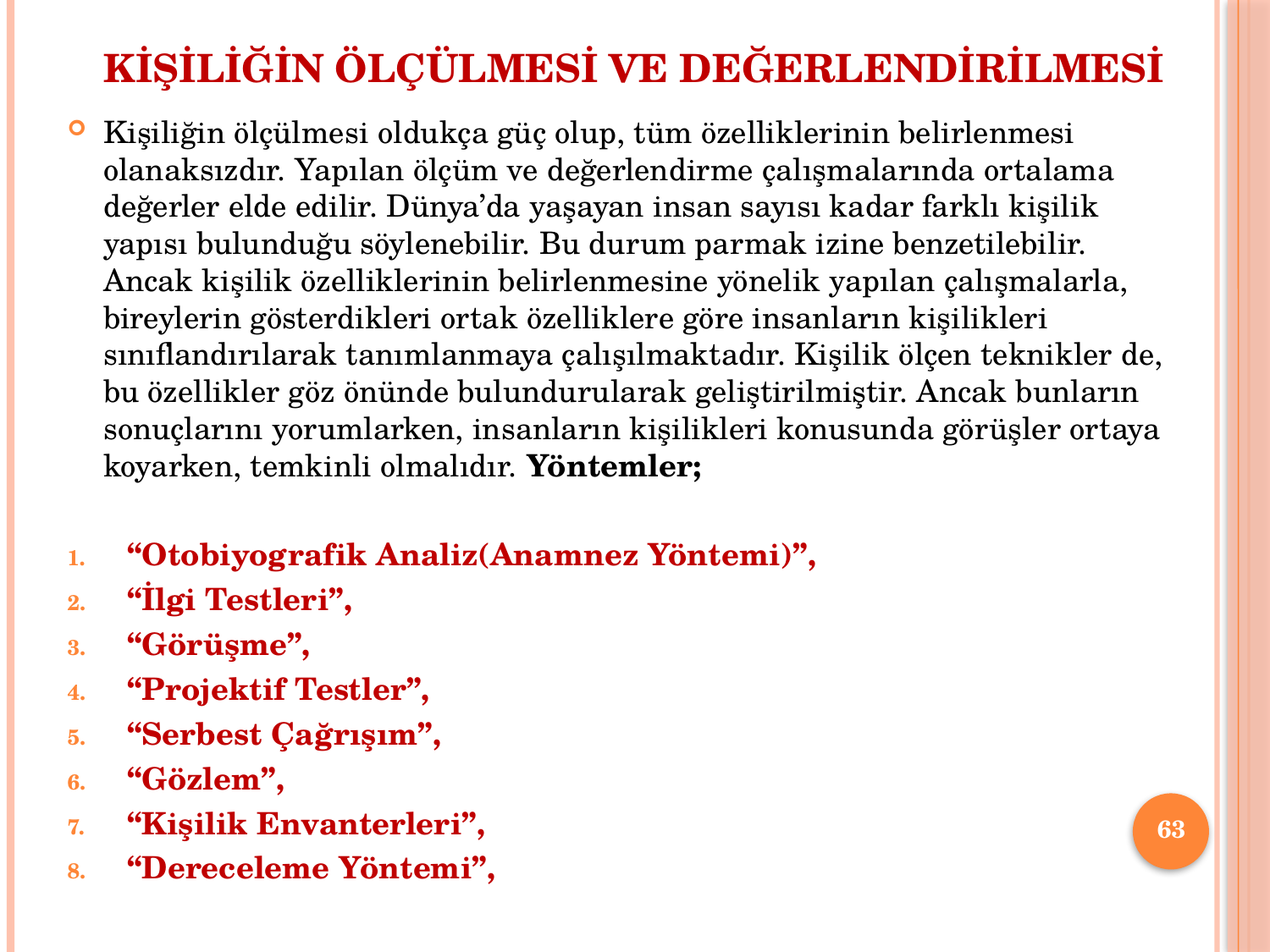

# Kişiliğin Ölçülmesi ve Değerlendirilmesi
Kişiliğin ölçülmesi oldukça güç olup, tüm özelliklerinin belirlenmesi olanaksızdır. Yapılan ölçüm ve değerlendirme çalışmalarında ortalama değerler elde edilir. Dünya’da yaşayan insan sayısı kadar farklı kişilik yapısı bulunduğu söylenebilir. Bu durum parmak izine benzetilebilir. Ancak kişilik özelliklerinin belirlenmesine yönelik yapılan çalışmalarla, bireylerin gösterdikleri ortak özelliklere göre insanların kişilikleri sınıflandırılarak tanımlanmaya çalışılmaktadır. Kişilik ölçen teknikler de, bu özellikler göz önünde bulundurularak geliştirilmiştir. Ancak bunların sonuçlarını yorumlarken, insanların kişilikleri konusunda görüşler ortaya koyarken, temkinli olmalıdır. Yöntemler;

“Otobiyografik Analiz(Anamnez Yöntemi)”,
“İlgi Testleri”,
“Görüşme”,
“Projektif Testler”,
“Serbest Çağrışım”,
“Gözlem”,
“Kişilik Envanterleri”,
“Dereceleme Yöntemi”,

63